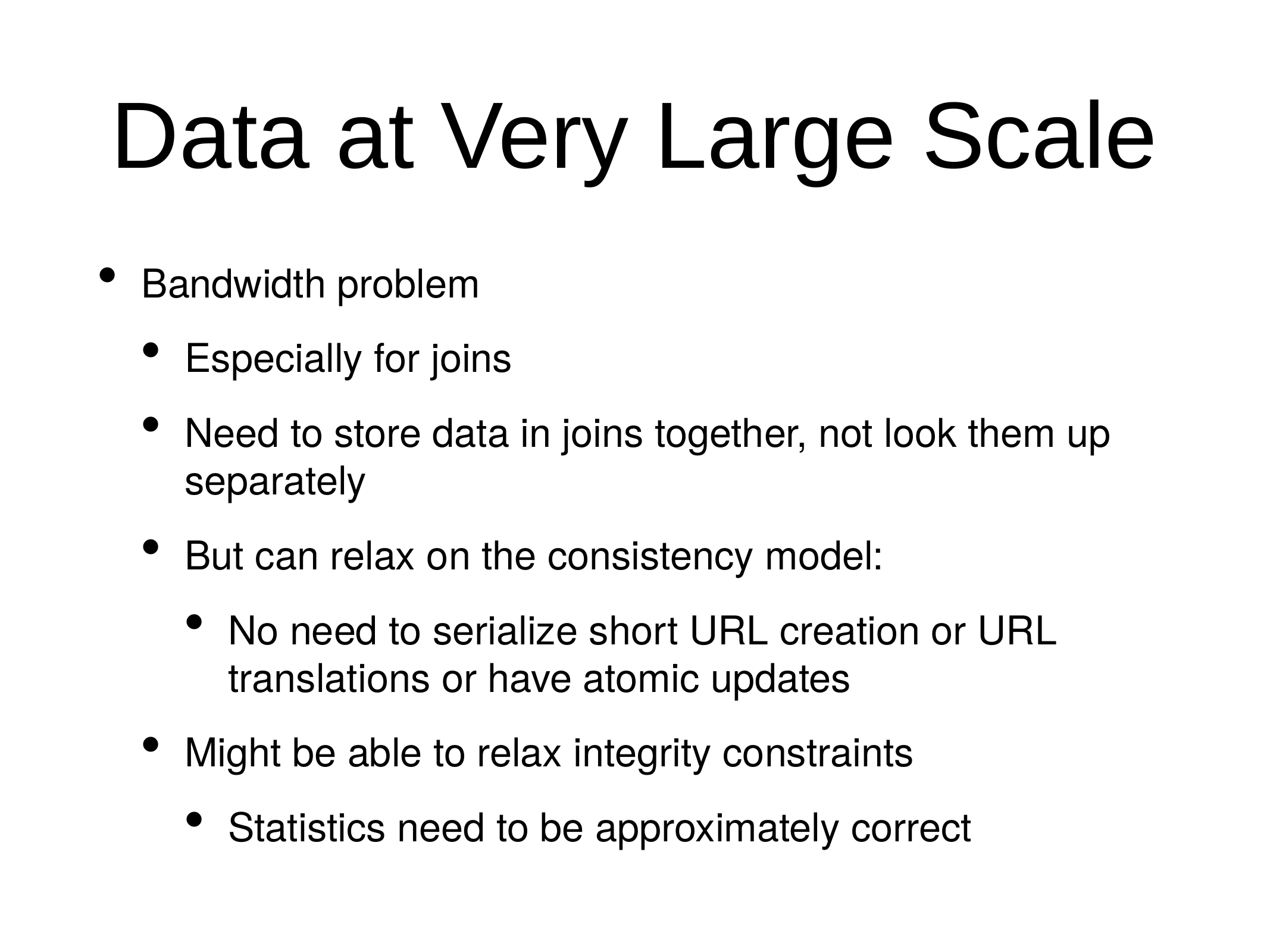

# Data at Very Large Scale
Bandwidth problem
Especially for joins
Need to store data in joins together, not look them up separately
But can relax on the consistency model:
No need to serialize short URL creation or URL translations or have atomic updates
Might be able to relax integrity constraints
Statistics need to be approximately correct